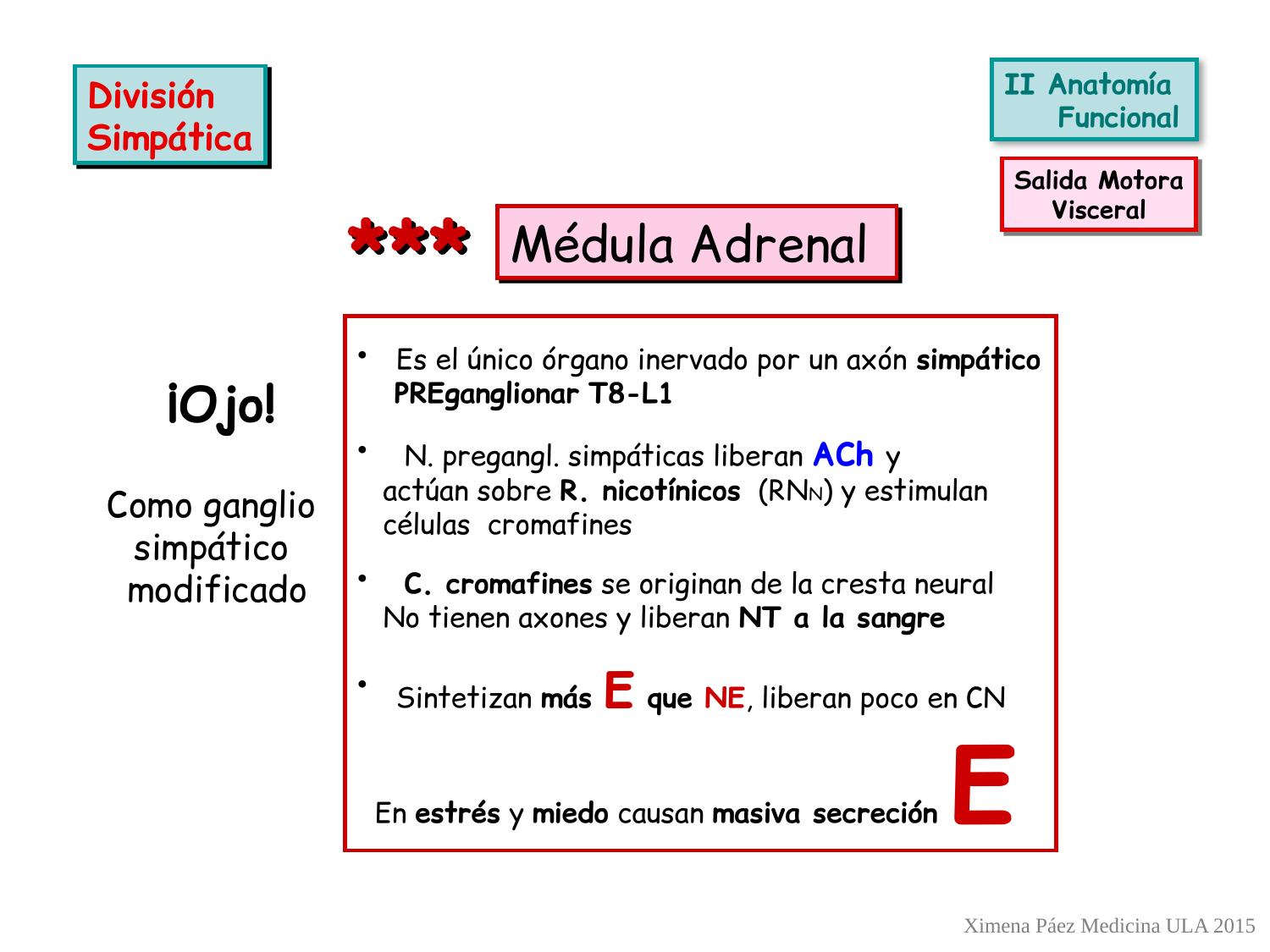

II Anatomía
    Funcional
División
Simpática
Salida Motora
Visceral
***
Médula Adrenal

 Es el único órgano inervado por un axón simpático
   PREganglionar T8-L1

  N. pregangl. simpáticas liberan ACh y
   actúan sobre R. nicotínicos  (RNN) y estimulan
   células  cromafines

  C. cromafines se originan de la cresta neural
   No tienen axones y liberan NT a la sangre

 Sintetizan más E que NE, liberan poco en CN
  En estrés y miedo causan masiva secreción E
¡Ojo!
Como ganglio
simpático
modificado
Ximena Páez Medicina ULA 2015